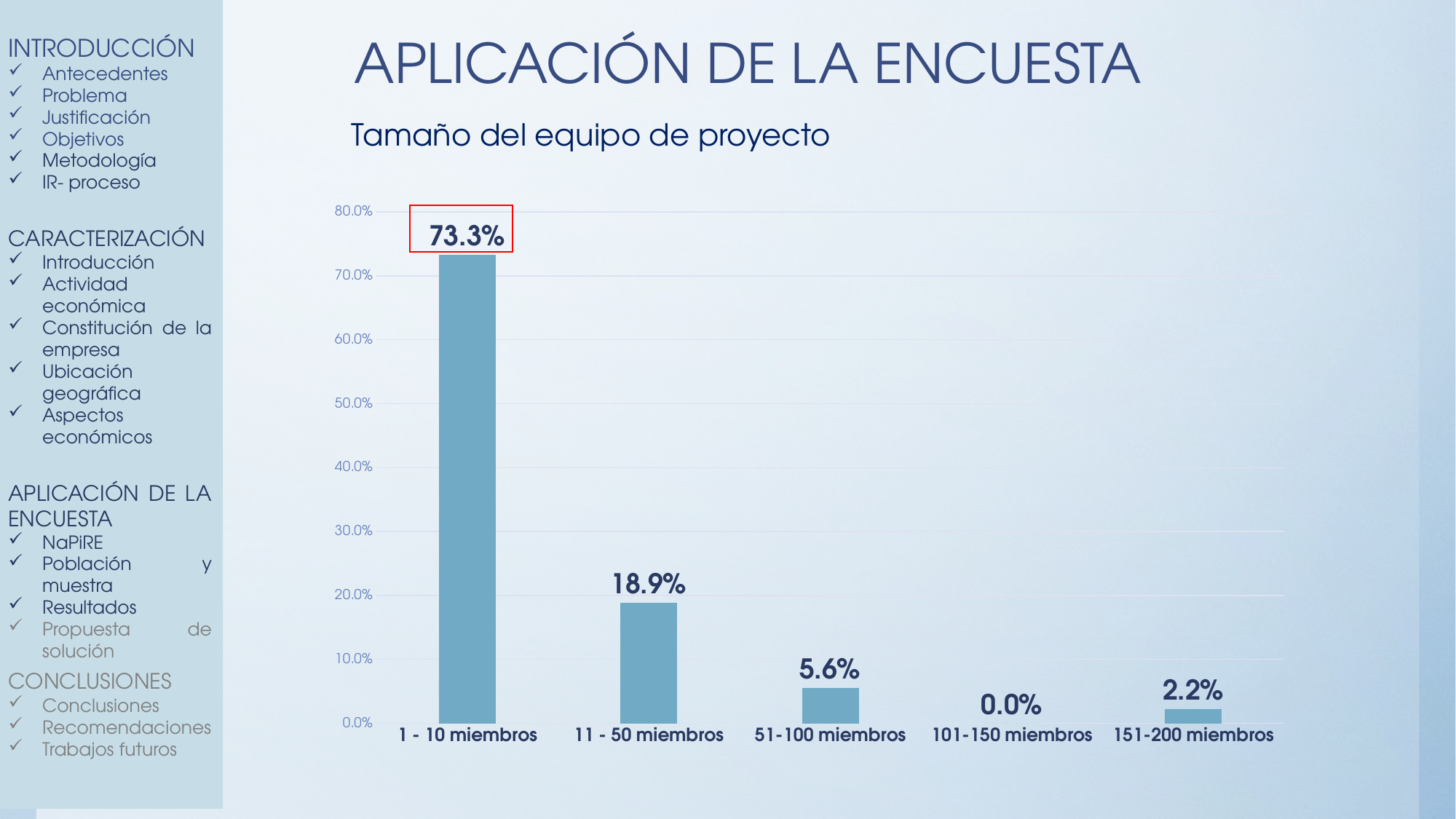

INTRODUCCIÓN
Antecedentes
Problema
Justificación
Objetivos
Metodología
IR- proceso

CARACTERIZACIÓN
Introducción
Actividad económica
Constitución de la empresa
Ubicación geográfica
Aspectos económicos

APLICACIÓN DE LA ENCUESTA
NaPiRE
Población y muestra
Resultados
Propuesta de solución
CONCLUSIONES
Conclusiones
Recomendaciones
Trabajos futuros

APLICACIÓN DE LA ENCUESTA
Tamaño del equipo de proyecto

### Chart

| Category |  |
|---|---|
| 1 - 10 miembros | 0.7333333333333333 |
| 11 - 50 miembros | 0.18888888888888888 |
| 51-100 miembros | 0.05555555555555555 |
| 101-150 miembros | 0.0 |
| 151-200 miembros | 0.022222222222222223 |